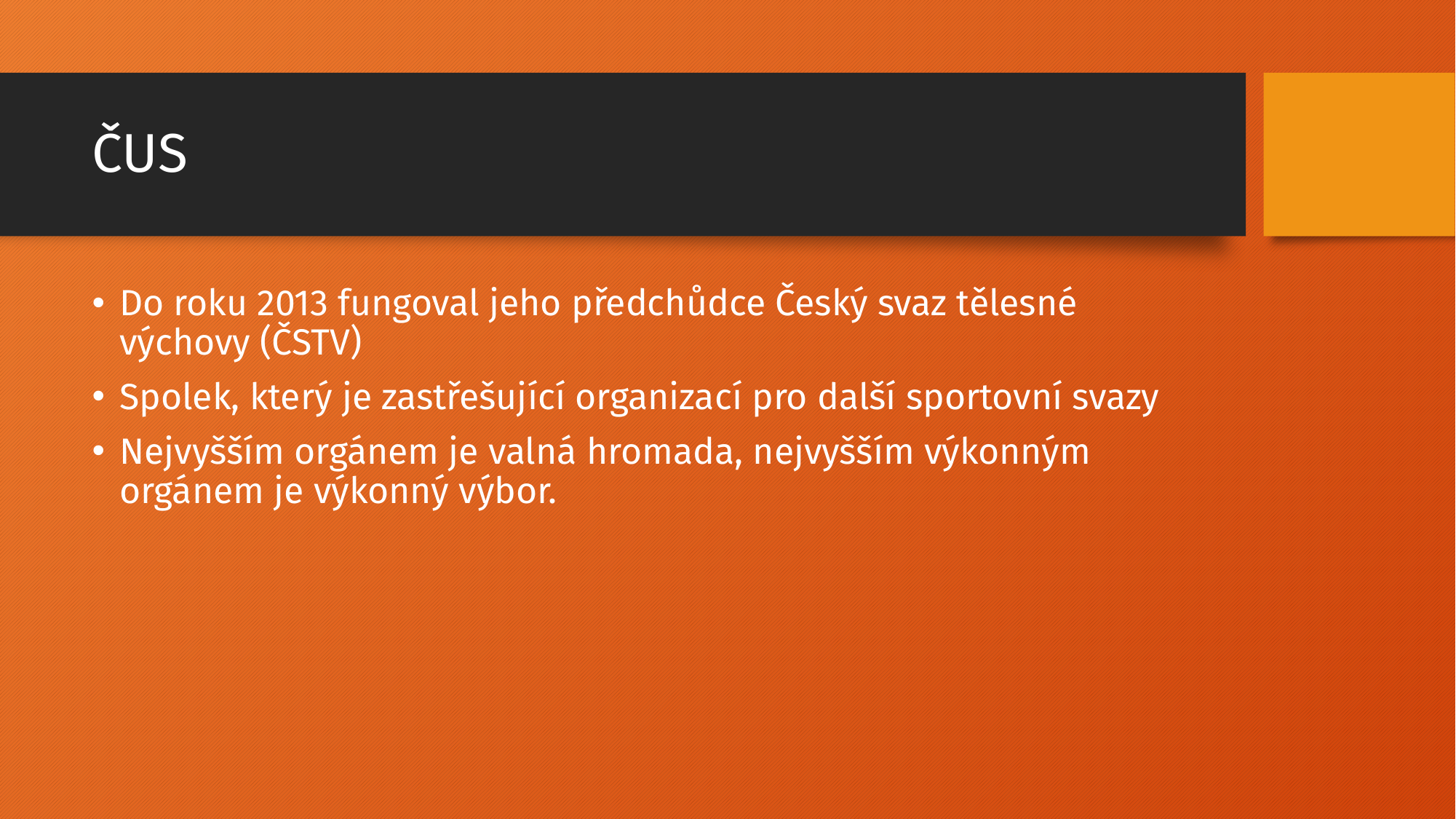

# ČUS
Do roku 2013 fungoval jeho předchůdce Český svaz tělesné výchovy (ČSTV)
Spolek, který je zastřešující organizací pro další sportovní svazy
Nejvyšším orgánem je valná hromada, nejvyšším výkonným orgánem je výkonný výbor.